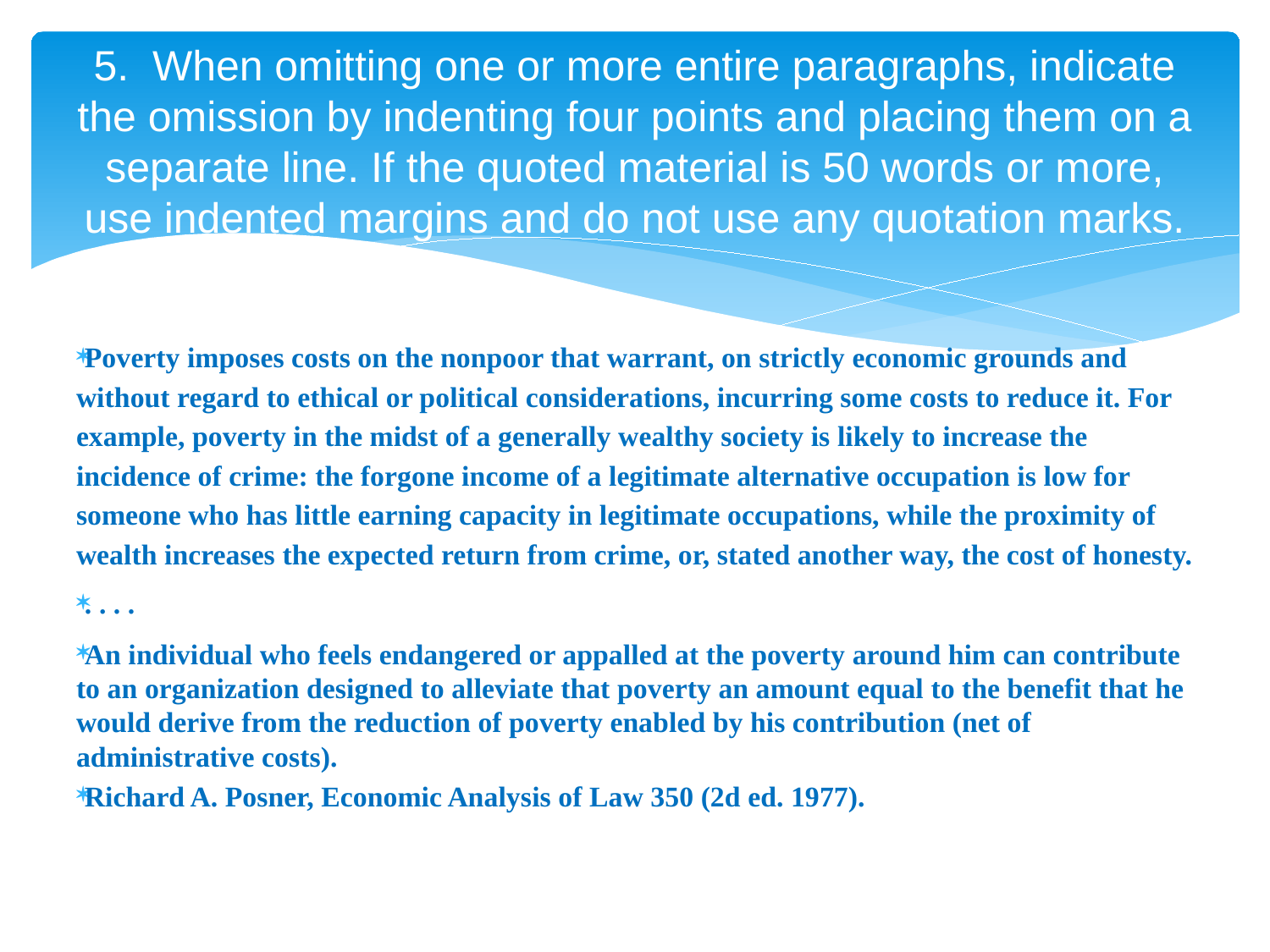

# 5.  When omitting one or more entire paragraphs, indicate the omission by indenting four points and placing them on a separate line. If the quoted material is 50 words or more, use indented margins and do not use any quotation marks.
Poverty imposes costs on the nonpoor that warrant, on strictly economic grounds and without regard to ethical or political considerations, incurring some costs to reduce it. For example, poverty in the midst of a generally wealthy society is likely to increase the incidence of crime: the forgone income of a legitimate alternative occupation is low for someone who has little earning capacity in legitimate occupations, while the proximity of wealth increases the expected return from crime, or, stated another way, the cost of honesty.
. . . .
An individual who feels endangered or appalled at the poverty around him can contribute to an organization designed to alleviate that poverty an amount equal to the benefit that he would derive from the reduction of poverty enabled by his contribution (net of administrative costs).
Richard A. Posner, Economic Analysis of Law 350 (2d ed. 1977).